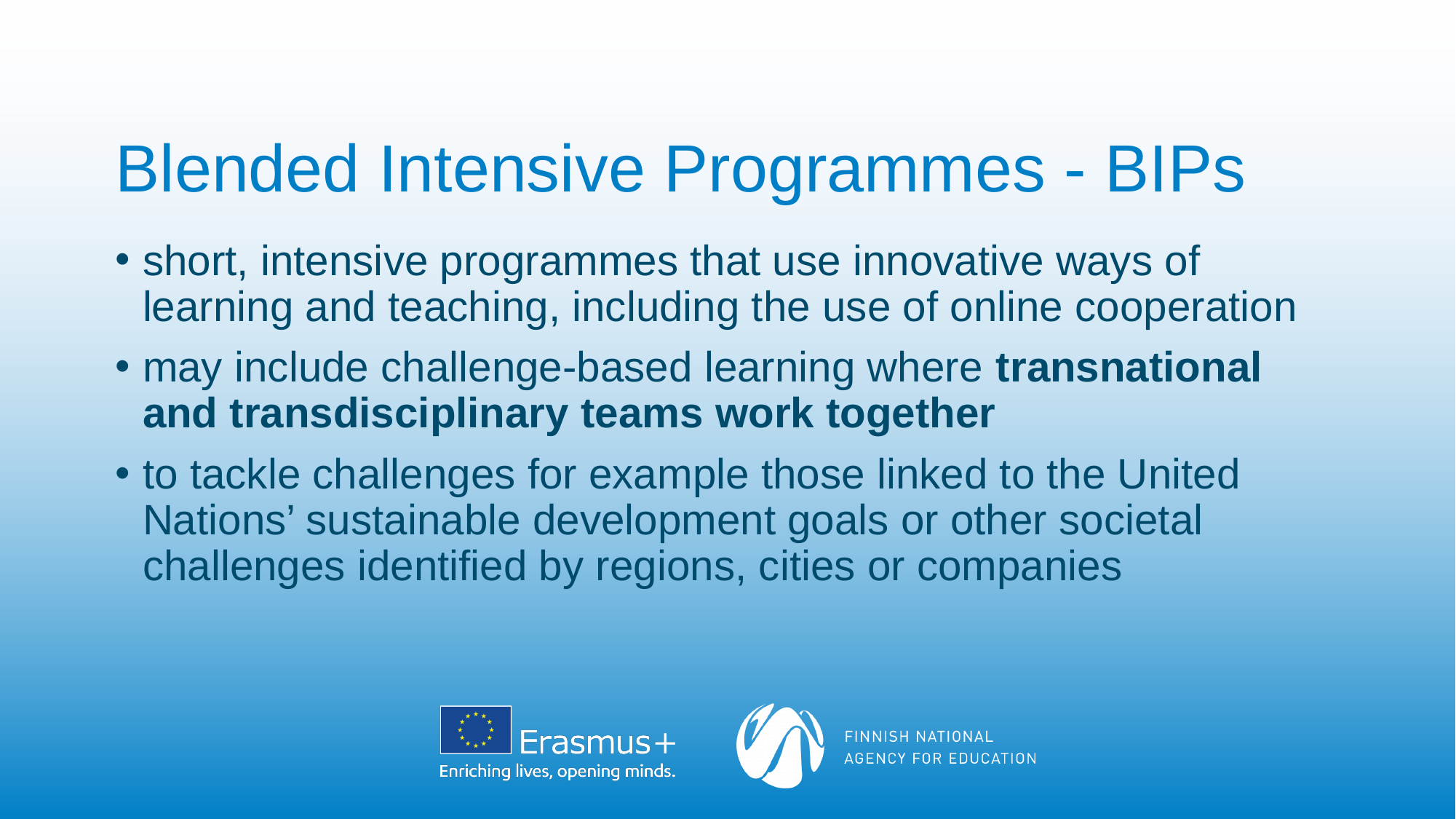

# Blended Intensive Programmes - BIPs
short, intensive programmes that use innovative ways of learning and teaching, including the use of online cooperation
may include challenge-based learning where transnational and transdisciplinary teams work together
to tackle challenges for example those linked to the United Nations’ sustainable development goals or other societal challenges identified by regions, cities or companies